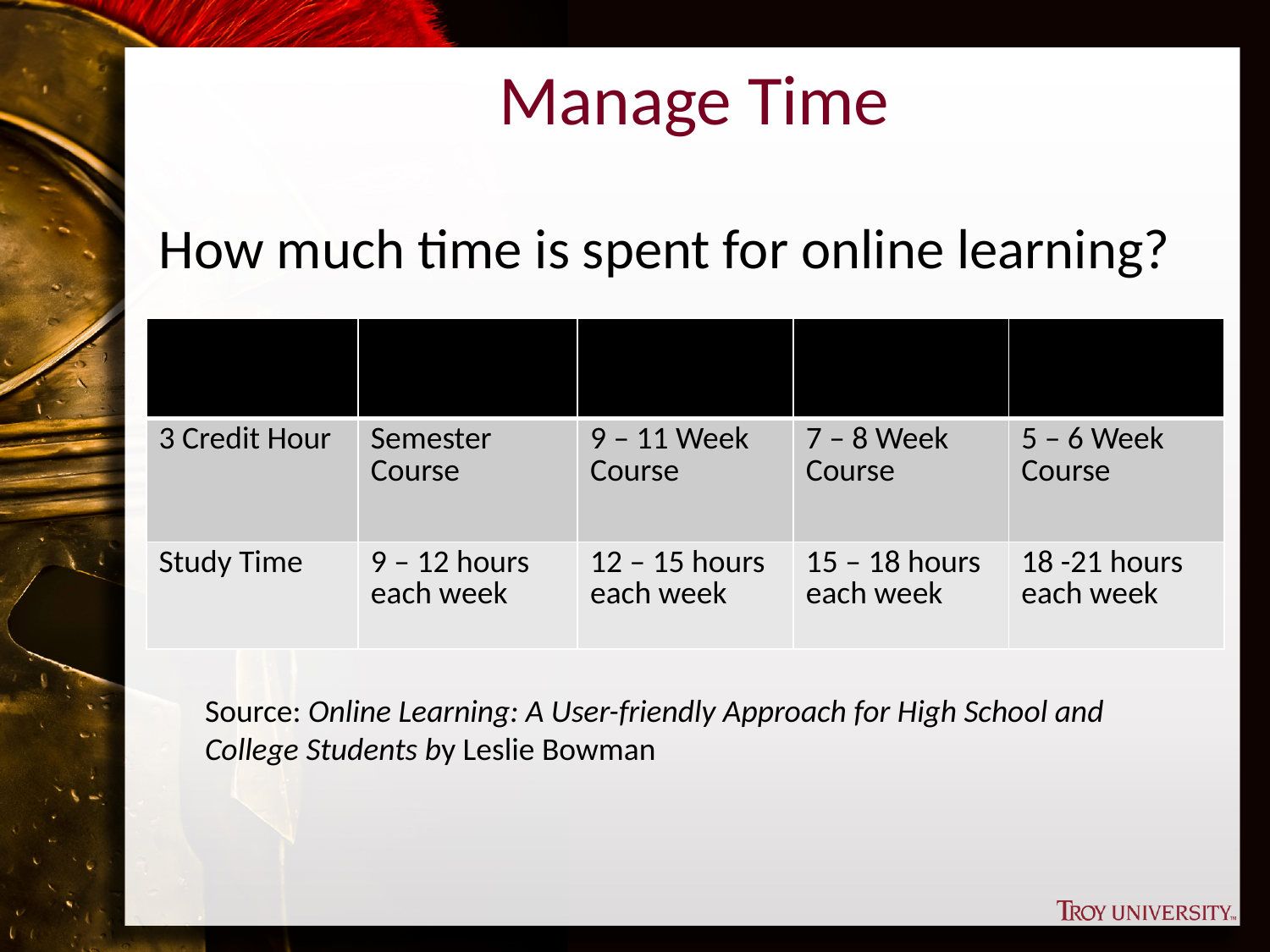

# Manage Time
How much time is spent for online learning?

|  |  |  |  |  |
| --- | --- | --- | --- | --- |
| 3 Credit Hour | Semester Course | 9 – 11 Week Course | 7 – 8 Week Course | 5 – 6 Week Course |
| Study Time | 9 – 12 hours each week | 12 – 15 hours each week | 15 – 18 hours each week | 18 -21 hours each week |
Source: Online Learning: A User-friendly Approach for High School and College Students by Leslie Bowman